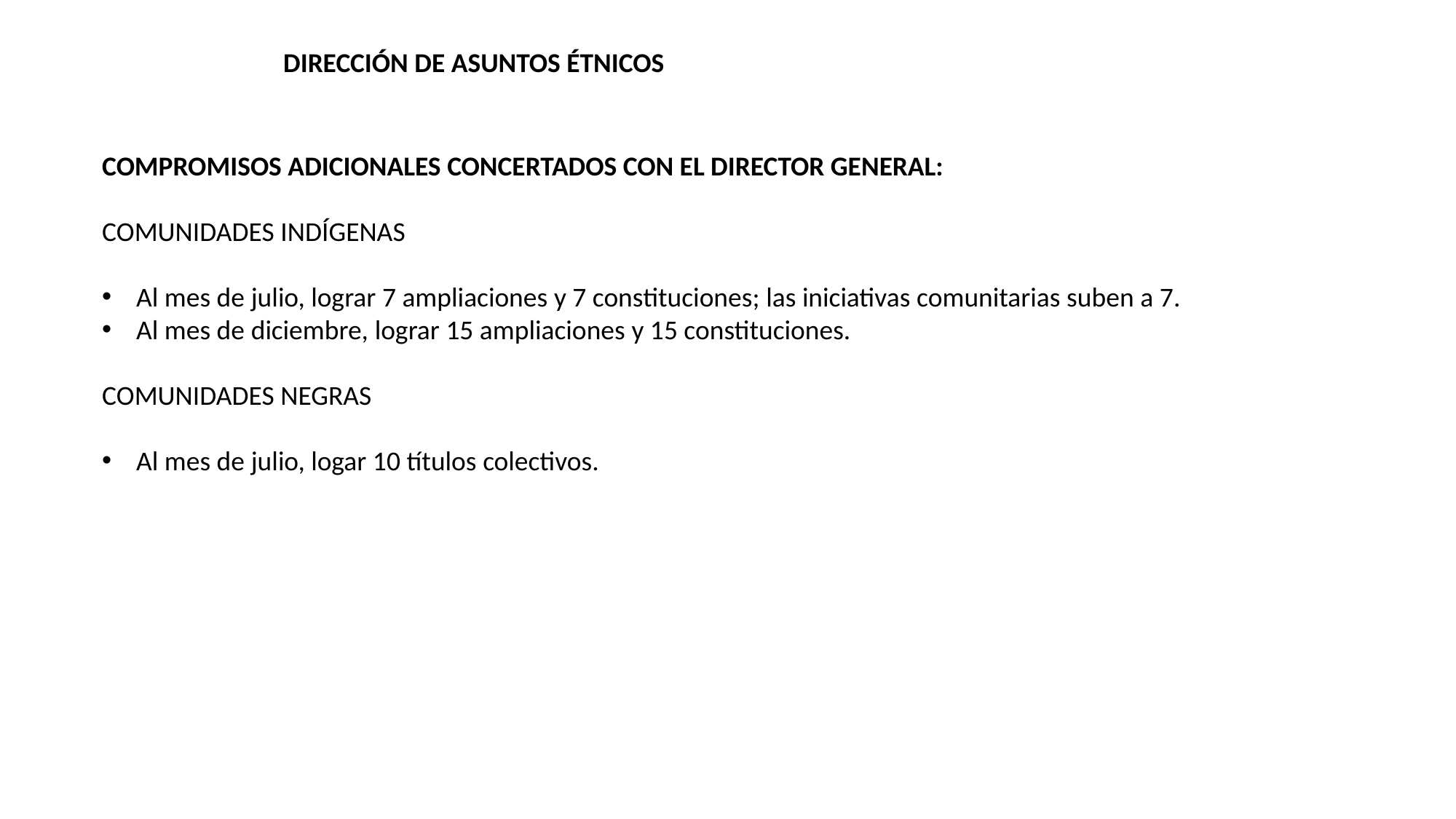

DIRECCIÓN DE ASUNTOS ÉTNICOS
COMPROMISOS ADICIONALES CONCERTADOS CON EL DIRECTOR GENERAL:

COMUNIDADES INDÍGENAS

Al mes de julio, lograr 7 ampliaciones y 7 constituciones; las iniciativas comunitarias suben a 7.
Al mes de diciembre, lograr 15 ampliaciones y 15 constituciones.

COMUNIDADES NEGRAS

Al mes de julio, logar 10 títulos colectivos.